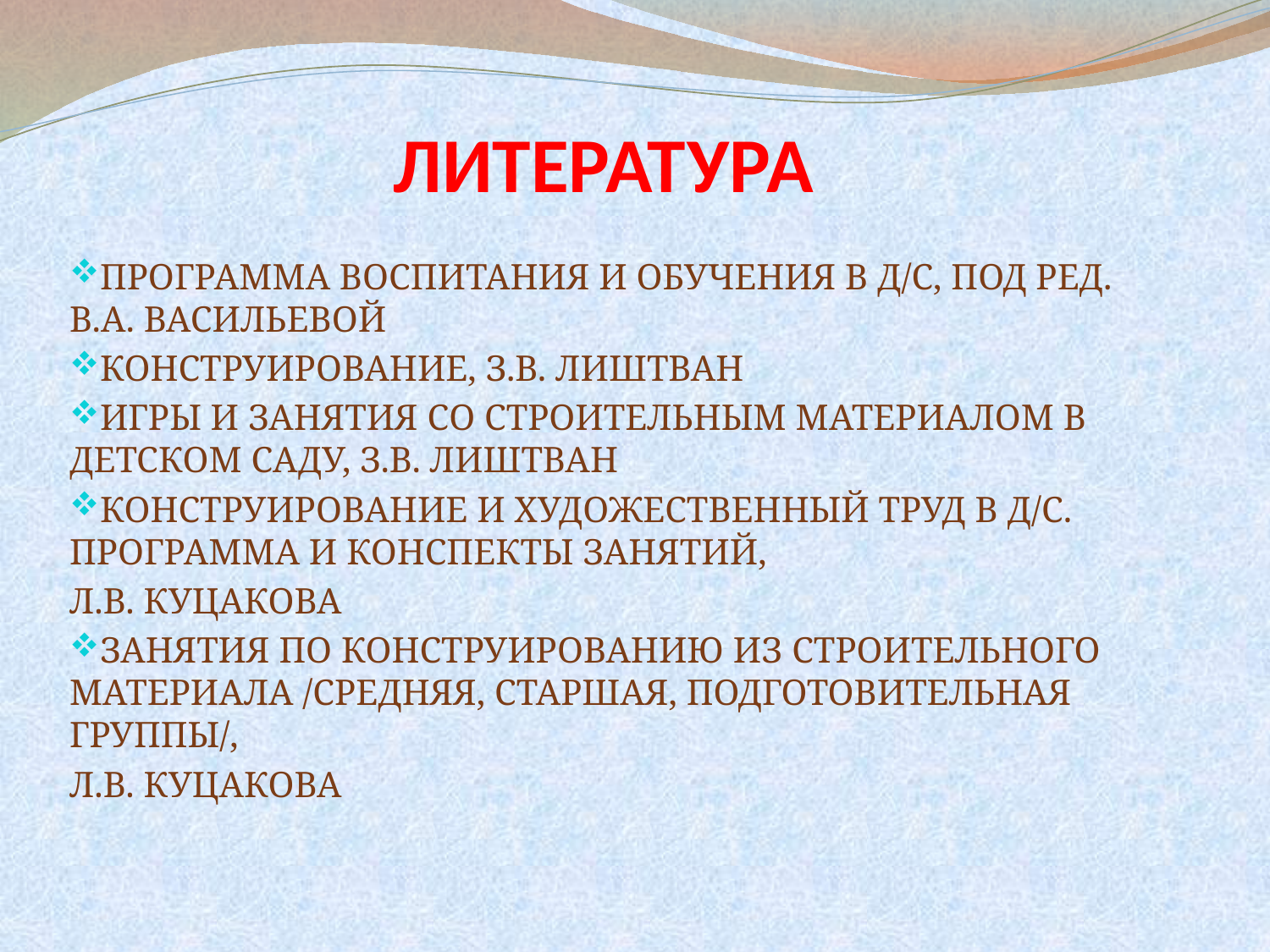

# ЛИТЕРАТУРА
ПРОГРАММА ВОСПИТАНИЯ И ОБУЧЕНИЯ В Д/С, ПОД РЕД. В.А. ВАСИЛЬЕВОЙ
КОНСТРУИРОВАНИЕ, З.В. ЛИШТВАН
ИГРЫ И ЗАНЯТИЯ СО СТРОИТЕЛЬНЫМ МАТЕРИАЛОМ В ДЕТСКОМ САДУ, З.В. ЛИШТВАН
КОНСТРУИРОВАНИЕ И ХУДОЖЕСТВЕННЫЙ ТРУД В Д/С. ПРОГРАММА И КОНСПЕКТЫ ЗАНЯТИЙ,
Л.В. КУЦАКОВА
ЗАНЯТИЯ ПО КОНСТРУИРОВАНИЮ ИЗ СТРОИТЕЛЬНОГО МАТЕРИАЛА /СРЕДНЯЯ, СТАРШАЯ, ПОДГОТОВИТЕЛЬНАЯ ГРУППЫ/,
Л.В. КУЦАКОВА